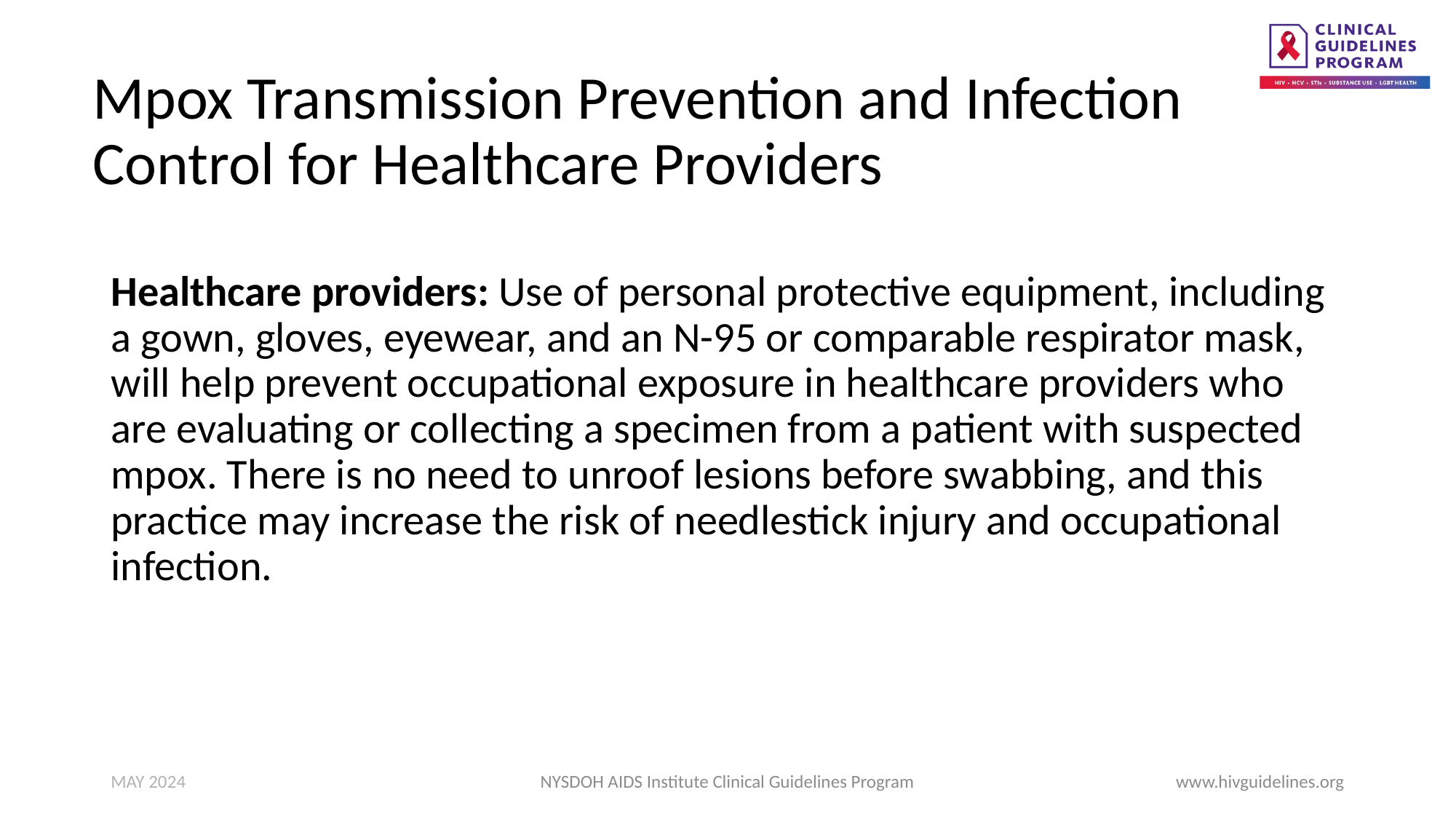

# Mpox Transmission Prevention and Infection Control for Healthcare Providers
Healthcare providers: Use of personal protective equipment, including a gown, gloves, eyewear, and an N-95 or comparable respirator mask, will help prevent occupational exposure in healthcare providers who are evaluating or collecting a specimen from a patient with suspected mpox. There is no need to unroof lesions before swabbing, and this practice may increase the risk of needlestick injury and occupational infection.
MAY 2024
NYSDOH AIDS Institute Clinical Guidelines Program
www.hivguidelines.org